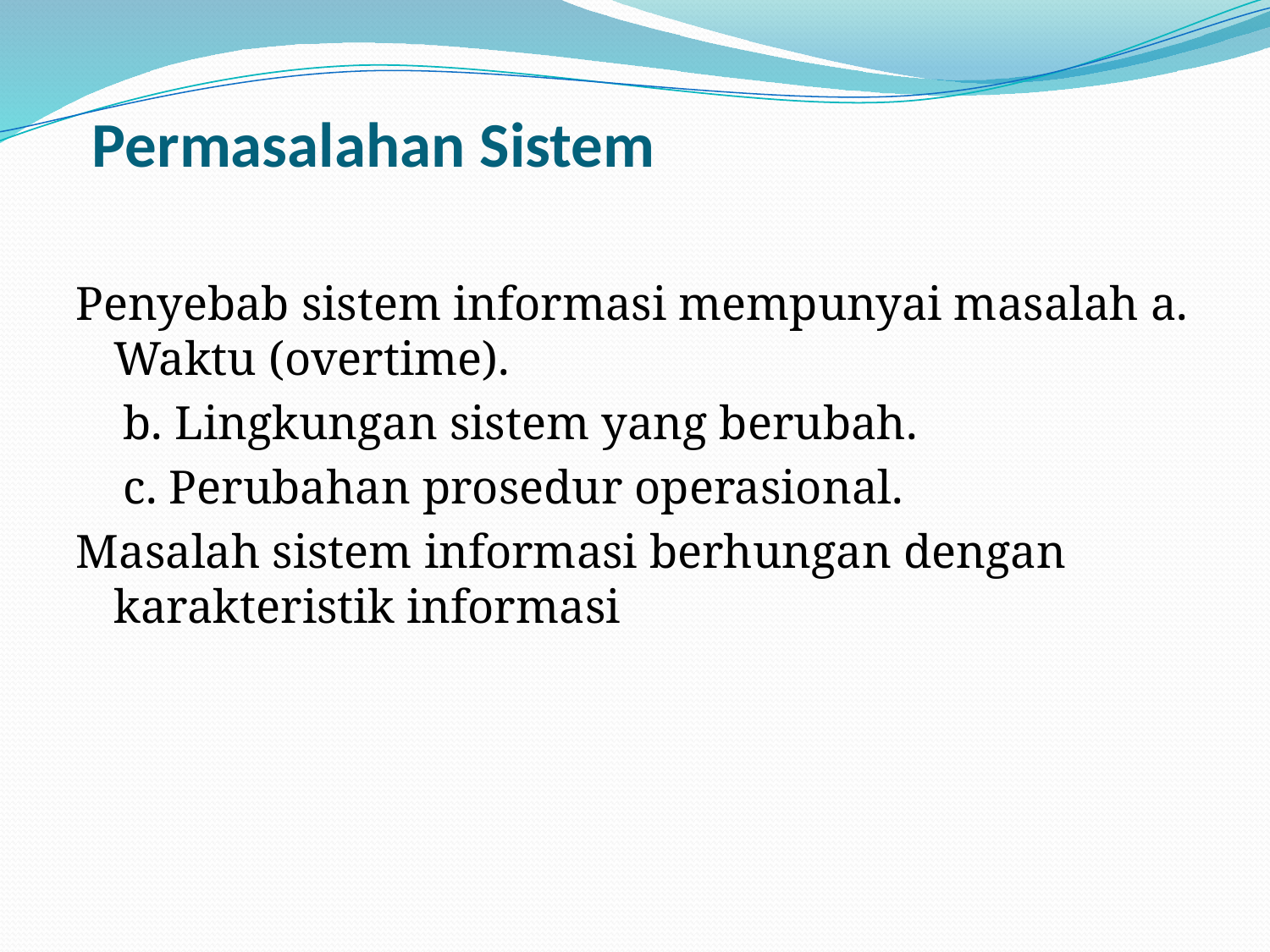

# Permasalahan Sistem
Penyebab sistem informasi mempunyai masalah a. Waktu (overtime).
    b. Lingkungan sistem yang berubah.
    c. Perubahan prosedur operasional.
Masalah sistem informasi berhungan dengan karakteristik informasi